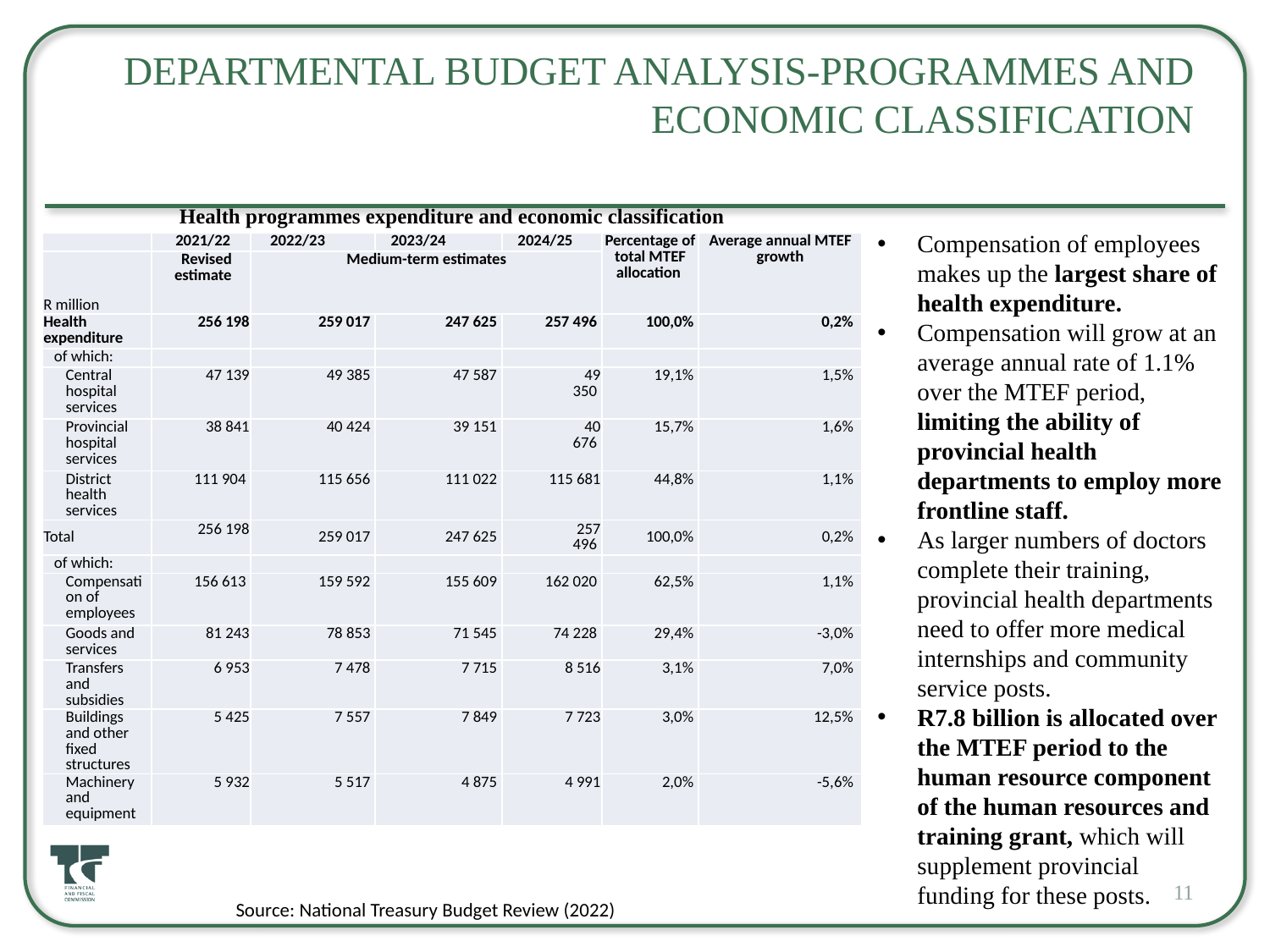

# Departmental Budget Analysis-programmes and economic classification
Health programmes expenditure and economic classification
Compensation of employees makes up the largest share of health expenditure.
Compensation will grow at an average annual rate of 1.1% over the MTEF period, limiting the ability of provincial health departments to employ more frontline staff.
As larger numbers of doctors complete their training, provincial health departments need to offer more medical internships and community service posts.
R7.8 billion is allocated over the MTEF period to the human resource component of the human resources and training grant, which will supplement provincial funding for these posts.

|  | 2021/22 | 2022/23 | 2023/24 | 2024/25 | Percentage of total MTEF allocation | Average annual MTEF growth |
| --- | --- | --- | --- | --- | --- | --- |
| R million | Revised estimate | Medium-term estimates |  |  |  |  |
| Health expenditure | 256 198 | 259 017 | 247 625 | 257 496 | 100,0% | 0,2% |
| of which: |  |  |  |  |  |  |
| Central hospital services | 47 139 | 49 385 | 47 587 | 49 350 | 19,1% | 1,5% |
| Provincial hospital services | 38 841 | 40 424 | 39 151 | 40 676 | 15,7% | 1,6% |
| District health services | 111 904 | 115 656 | 111 022 | 115 681 | 44,8% | 1,1% |
| Total | 256 198 | 259 017 | 247 625 | 257 496 | 100,0% | 0,2% |
| of which: |  |  |  |  |  |  |
| Compensation of employees | 156 613 | 159 592 | 155 609 | 162 020 | 62,5% | 1,1% |
| Goods and services | 81 243 | 78 853 | 71 545 | 74 228 | 29,4% | -3,0% |
| Transfers and subsidies | 6 953 | 7 478 | 7 715 | 8 516 | 3,1% | 7,0% |
| Buildings and other fixed structures | 5 425 | 7 557 | 7 849 | 7 723 | 3,0% | 12,5% |
| Machinery and equipment | 5 932 | 5 517 | 4 875 | 4 991 | 2,0% | -5,6% |
11
Source: National Treasury Budget Review (2022)